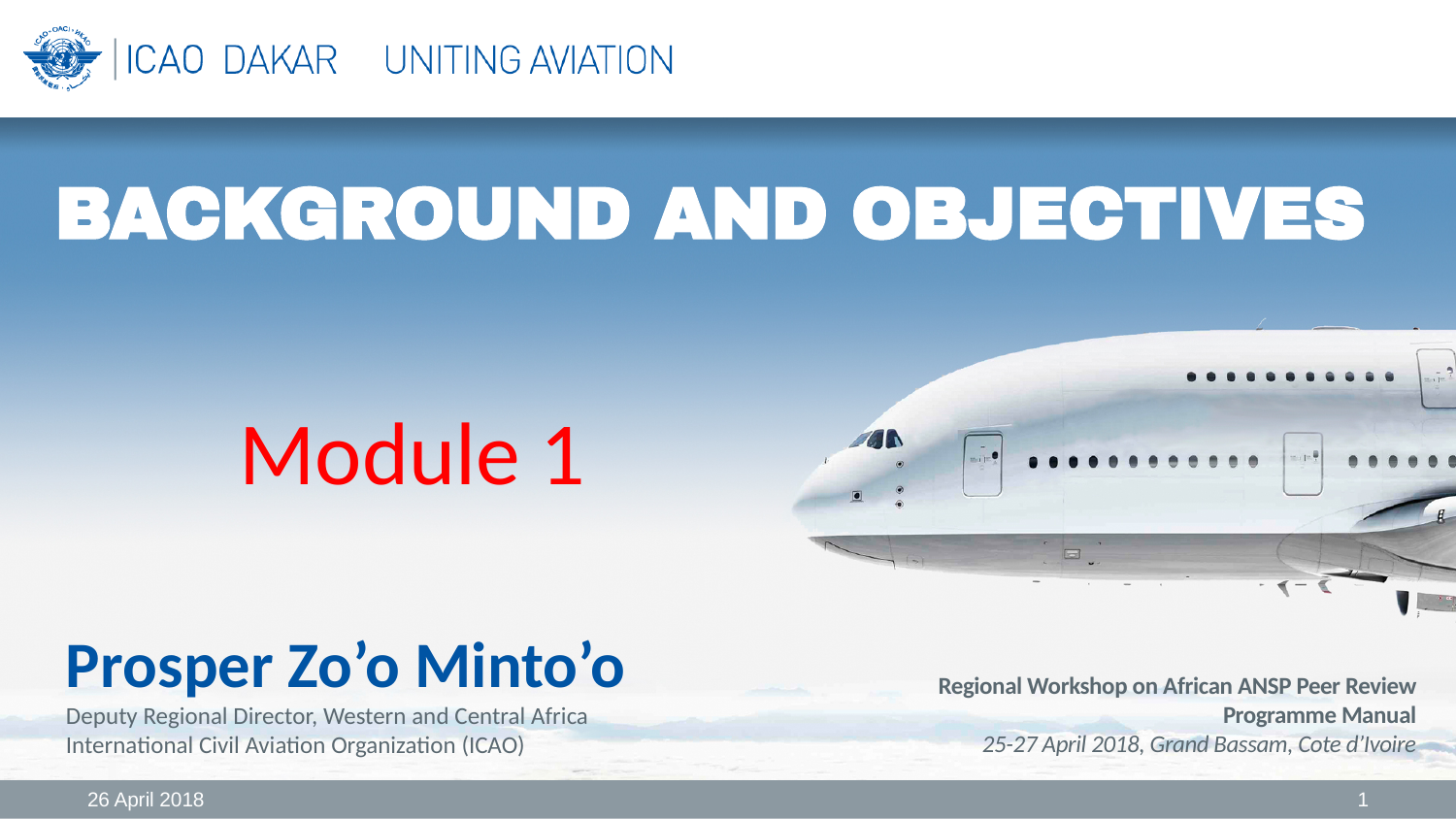

BACKGROUND AND OBJECTIVES
Module 1
Prosper Zo’o Minto’o
Deputy Regional Director, Western and Central Africa
International Civil Aviation Organization (ICAO)

Regional Workshop on African ANSP Peer Review Programme Manual
25-27 April 2018, Grand Bassam, Cote d’Ivoire
26 April 2018
1